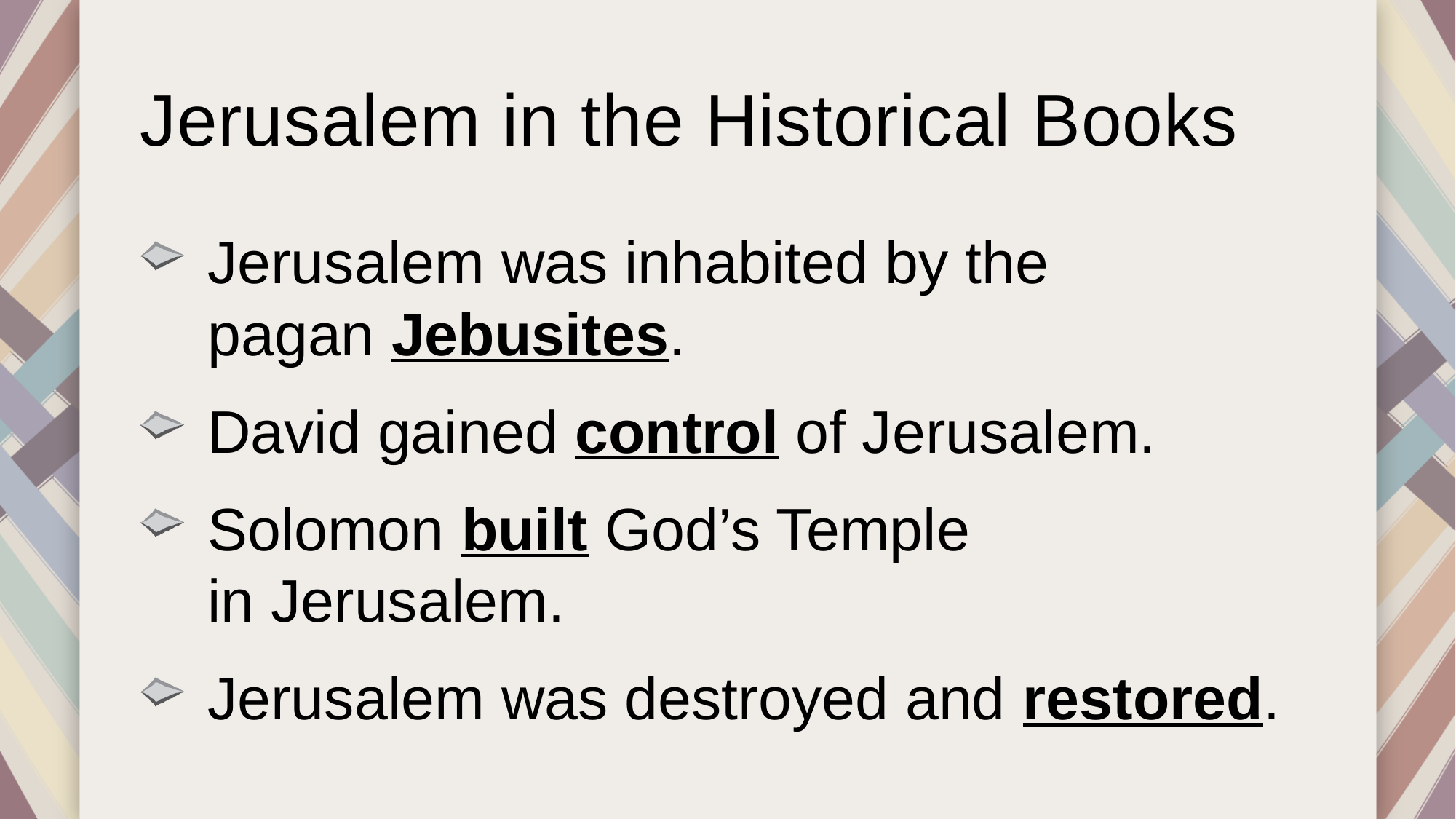

# Jerusalem in the Historical Books
Jerusalem was inhabited by the
pagan Jebusites.
David gained control of Jerusalem.
Solomon built God’s Temple
in Jerusalem.
Jerusalem was destroyed and restored.